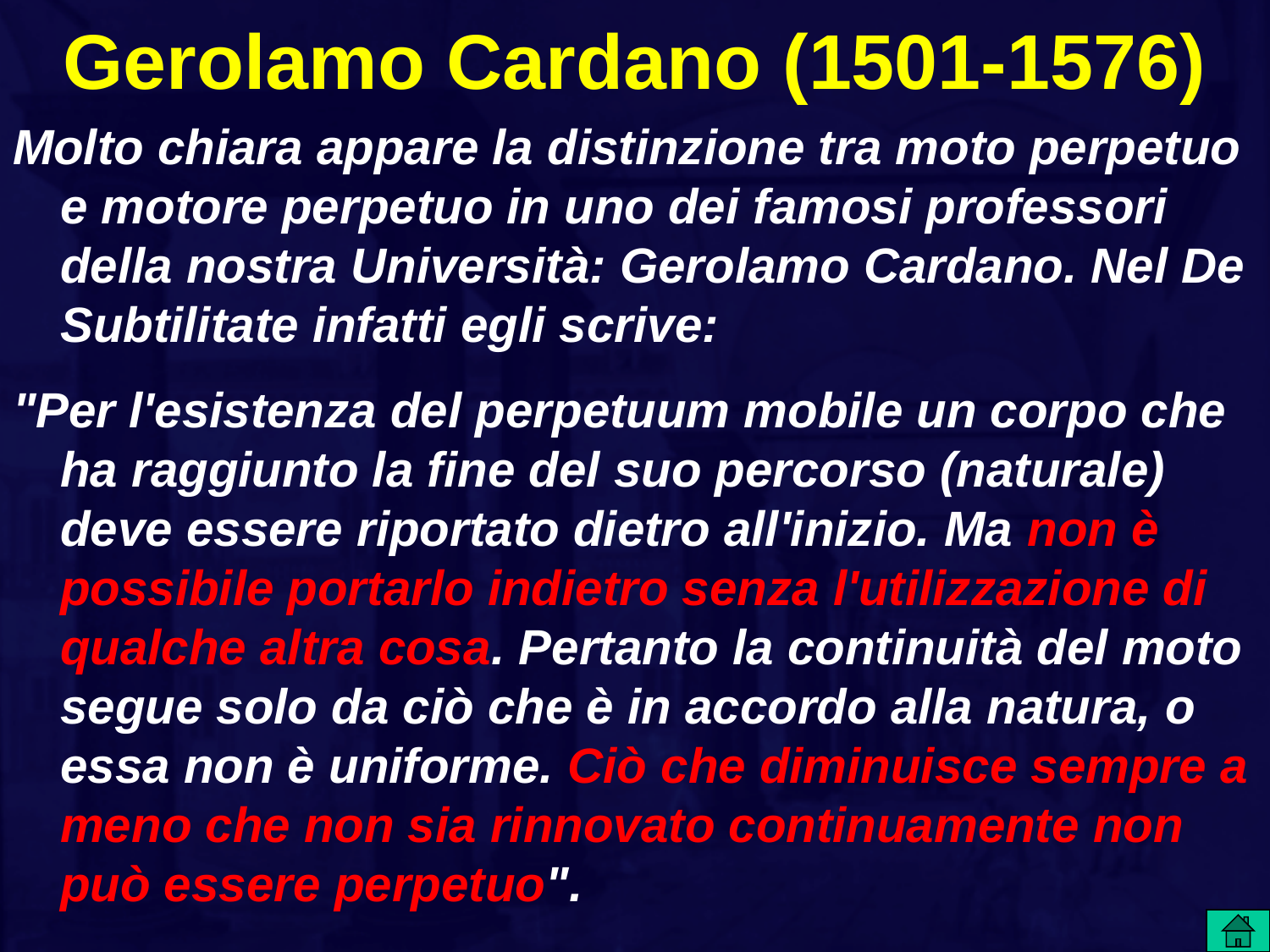

# Gerolamo Cardano (1501-1576)
Molto chiara appare la distinzione tra moto perpetuo e motore perpetuo in uno dei famosi professori della nostra Università: Gerolamo Cardano. Nel De Subtilitate infatti egli scrive:
"Per l'esistenza del perpetuum mobile un corpo che ha raggiunto la fine del suo percorso (naturale) deve essere riportato dietro all'inizio. Ma non è possibile portarlo indietro senza l'utilizzazione di qualche altra cosa. Pertanto la continuità del moto segue solo da ciò che è in accordo alla natura, o essa non è uniforme. Ciò che diminuisce sempre a meno che non sia rinnovato continuamente non può essere perpetuo".